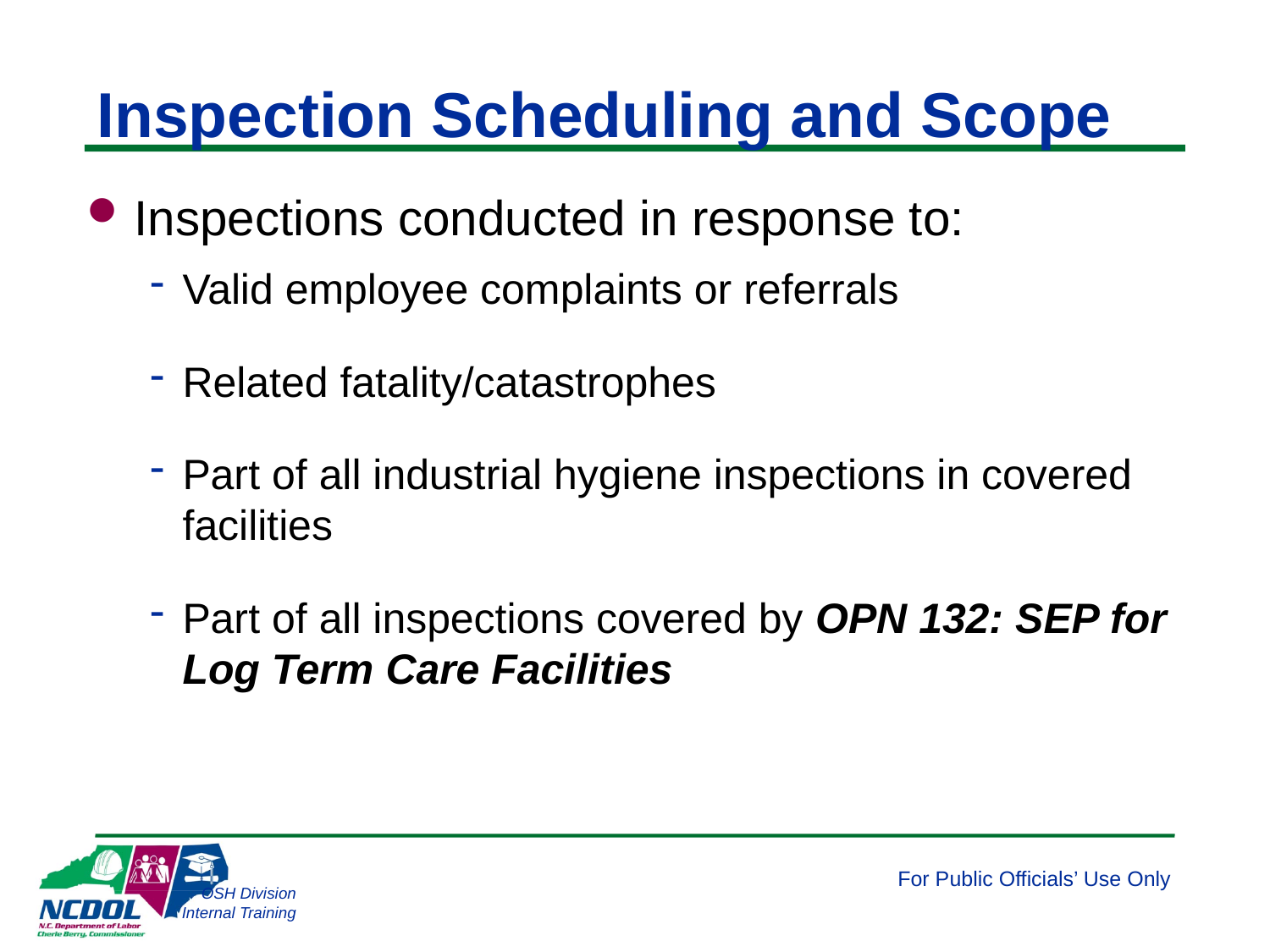

# Inspection Scheduling and Scope
Inspections conducted in response to:

Valid employee complaints or referrals

Related fatality/catastrophes

Part of all industrial hygiene inspections in covered facilities

Part of all inspections covered by OPN 132: SEP for Log Term Care Facilities